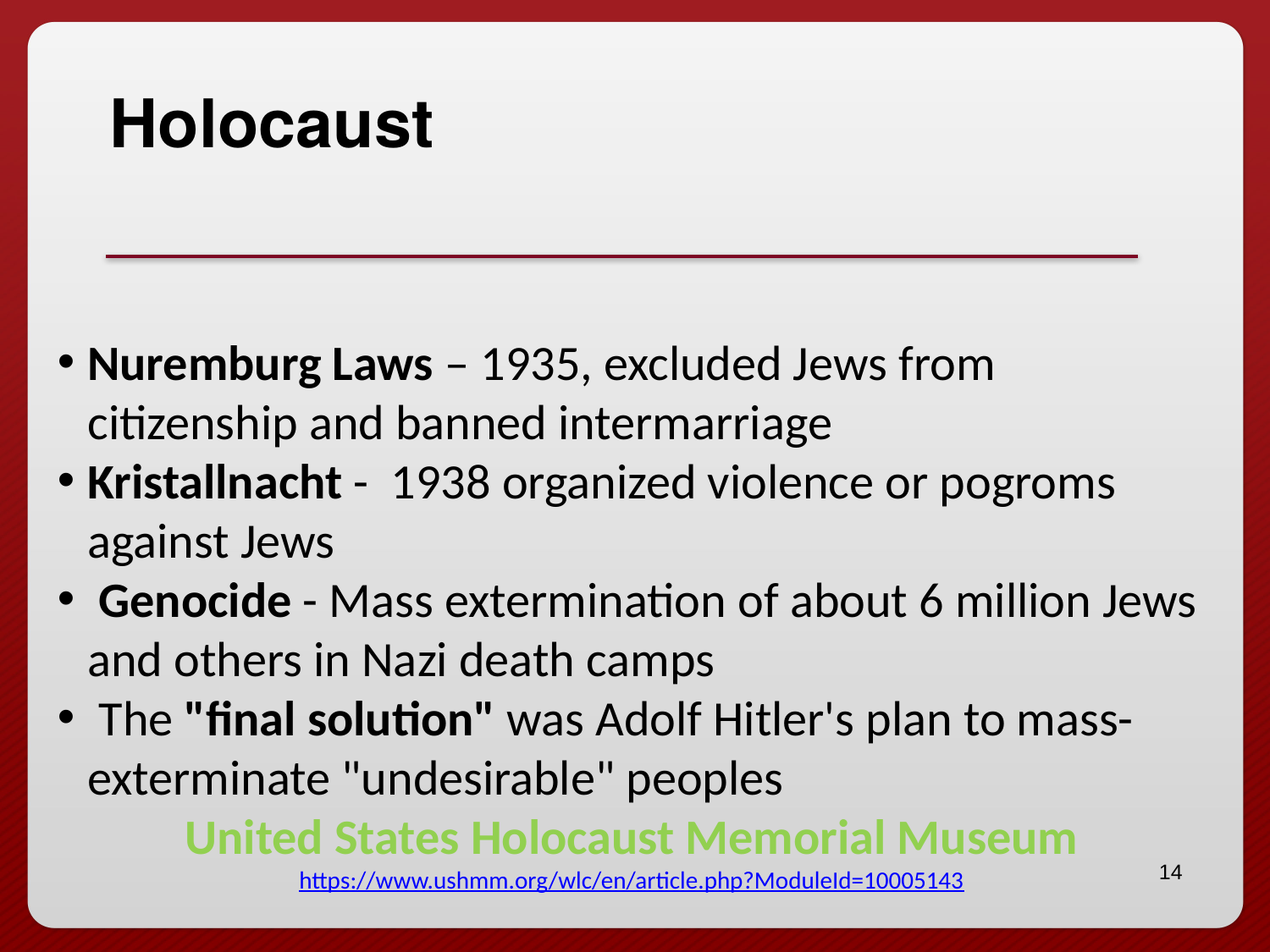

# Holocaust
Nuremburg Laws – 1935, excluded Jews from citizenship and banned intermarriage
Kristallnacht -  1938 organized violence or pogroms against Jews
 Genocide - Mass extermination of about 6 million Jews and others in Nazi death camps
 The "final solution" was Adolf Hitler's plan to mass-exterminate "undesirable" peoples
United States Holocaust Memorial Museum
https://www.ushmm.org/wlc/en/article.php?ModuleId=10005143